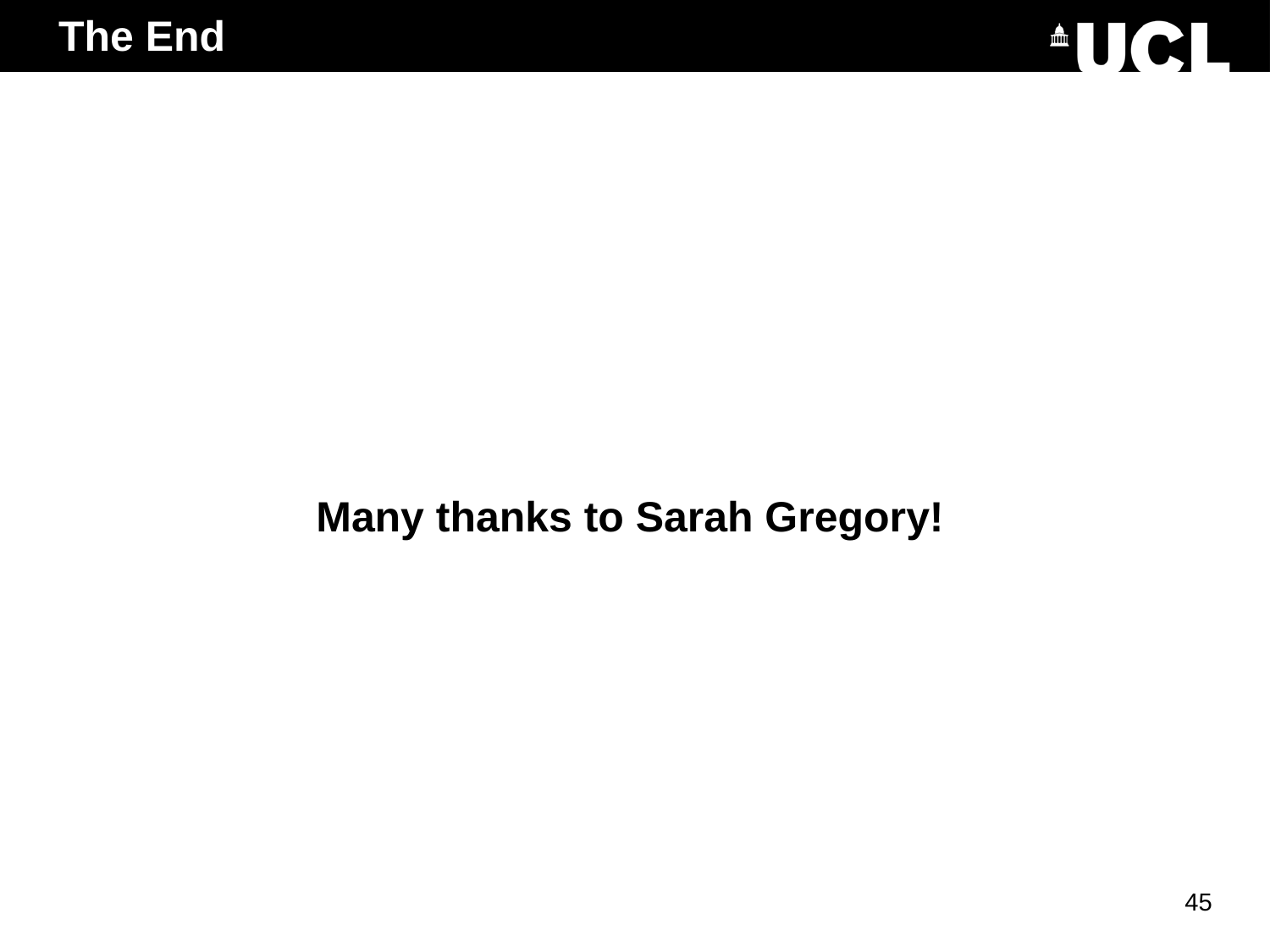

# The End

Many thanks to Sarah Gregory!

45